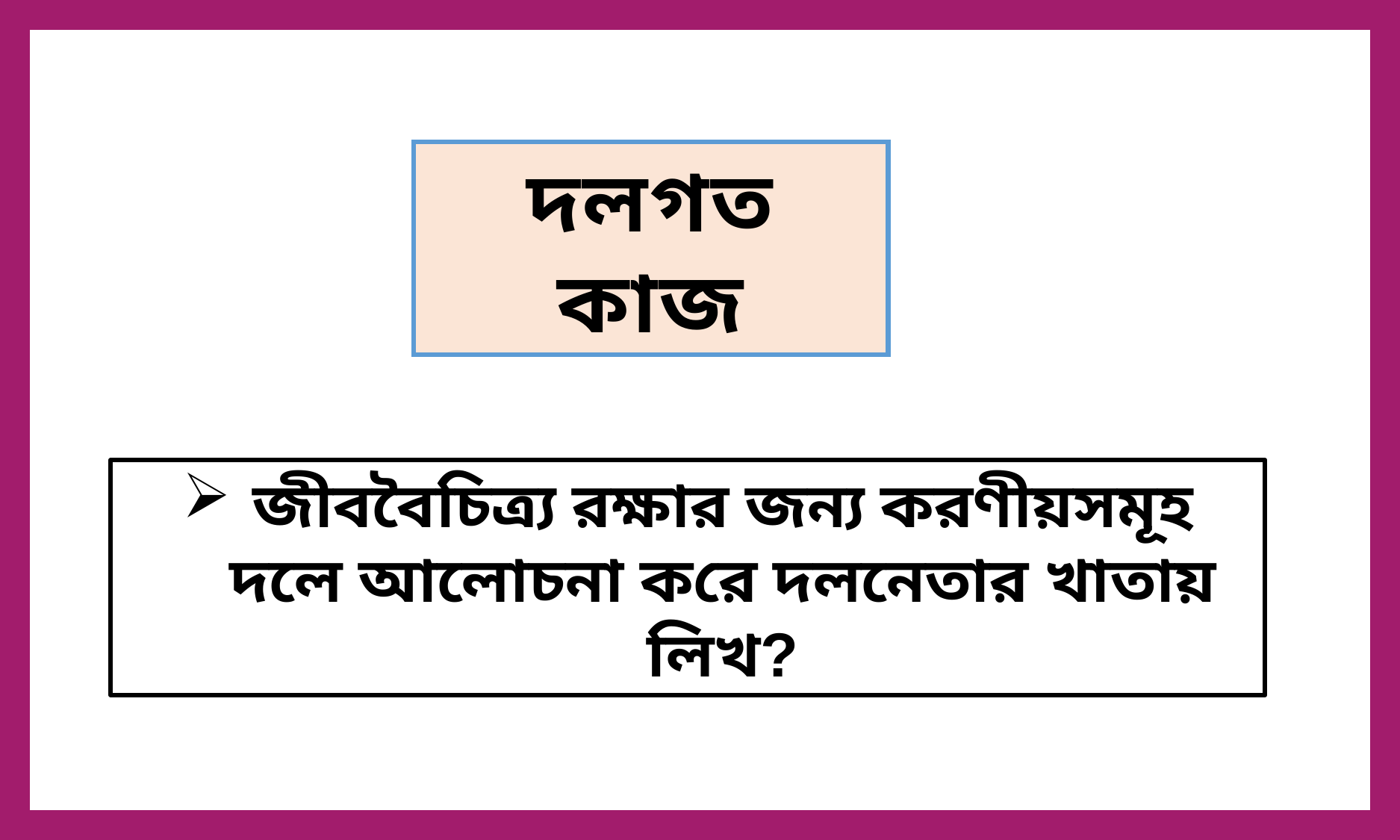

দলগত কাজ
জীববৈচিত্র্য রক্ষার জন্য করণীয়সমূহ দলে আলোচনা করে দলনেতার খাতায় লিখ?